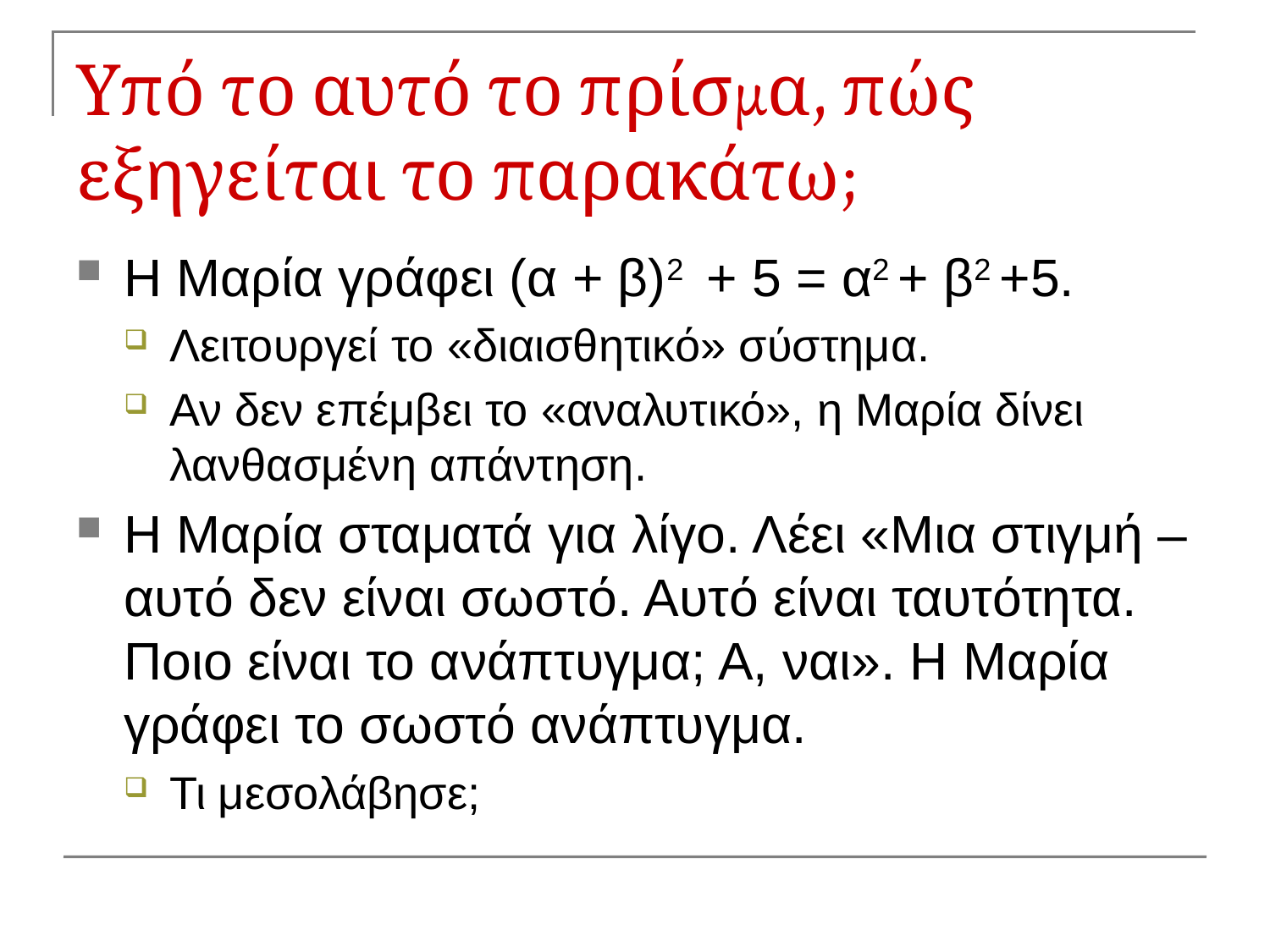

# Υπό το αυτό το πρίσμα, πώς εξηγείται το παρακάτω;
Η Μαρία γράφει (α + β)2  + 5 = α2 + β2 +5.
Λειτουργεί το «διαισθητικό» σύστημα.
Αν δεν επέμβει το «αναλυτικό», η Μαρία δίνει λανθασμένη απάντηση.
Η Μαρία σταματά για λίγο. Λέει «Μια στιγμή – αυτό δεν είναι σωστό. Αυτό είναι ταυτότητα. Ποιο είναι το ανάπτυγμα; Α, ναι». Η Μαρία γράφει το σωστό ανάπτυγμα.
Τι μεσολάβησε;